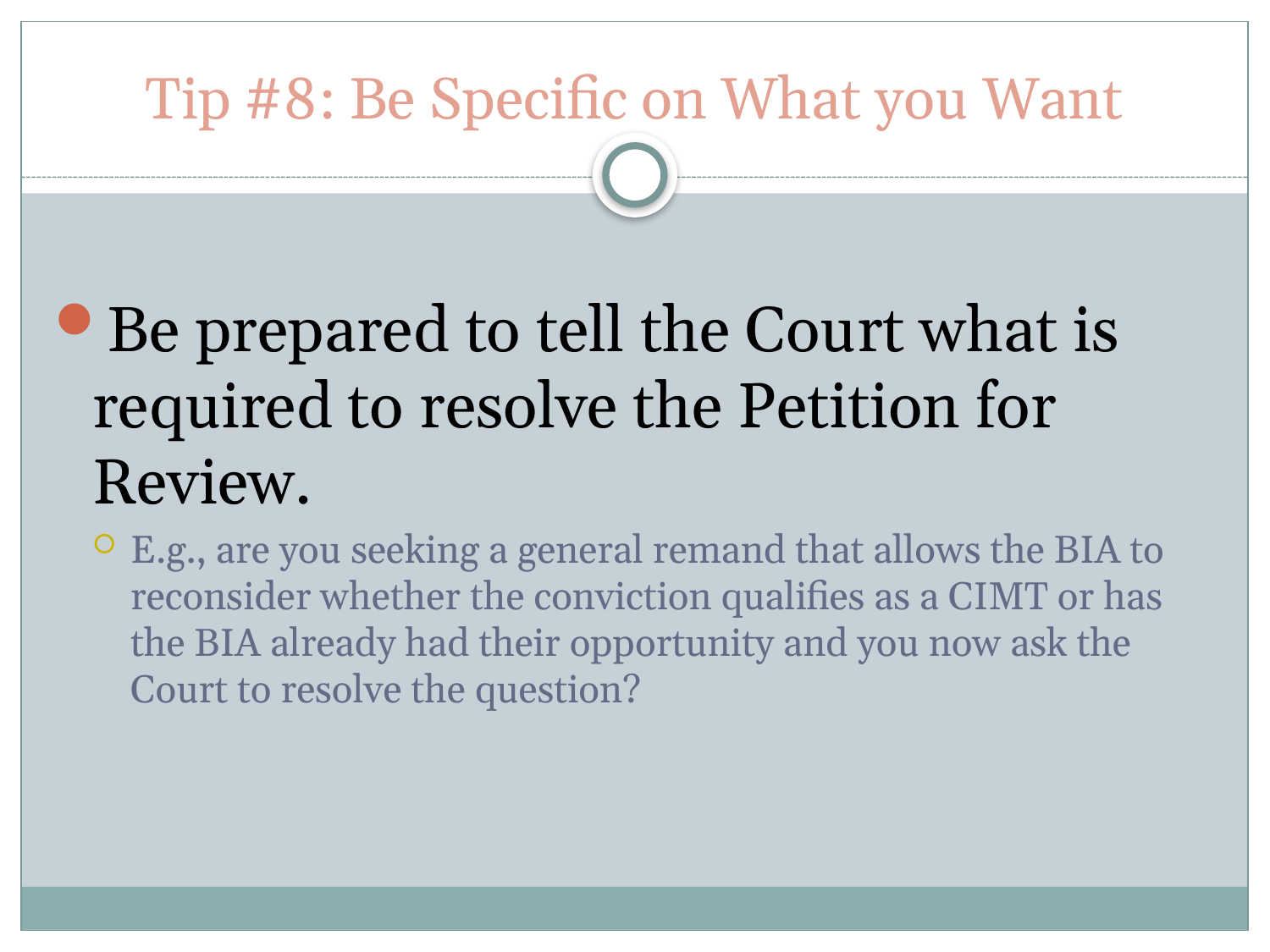

# Tip #8: Be Specific on What you Want

Be prepared to tell the Court what is  required to resolve the Petition for Review.
E.g., are you seeking a general remand that allows the BIA to reconsider whether the conviction qualifies as a CIMT or has the BIA already had their opportunity and you now ask the Court to resolve the question?